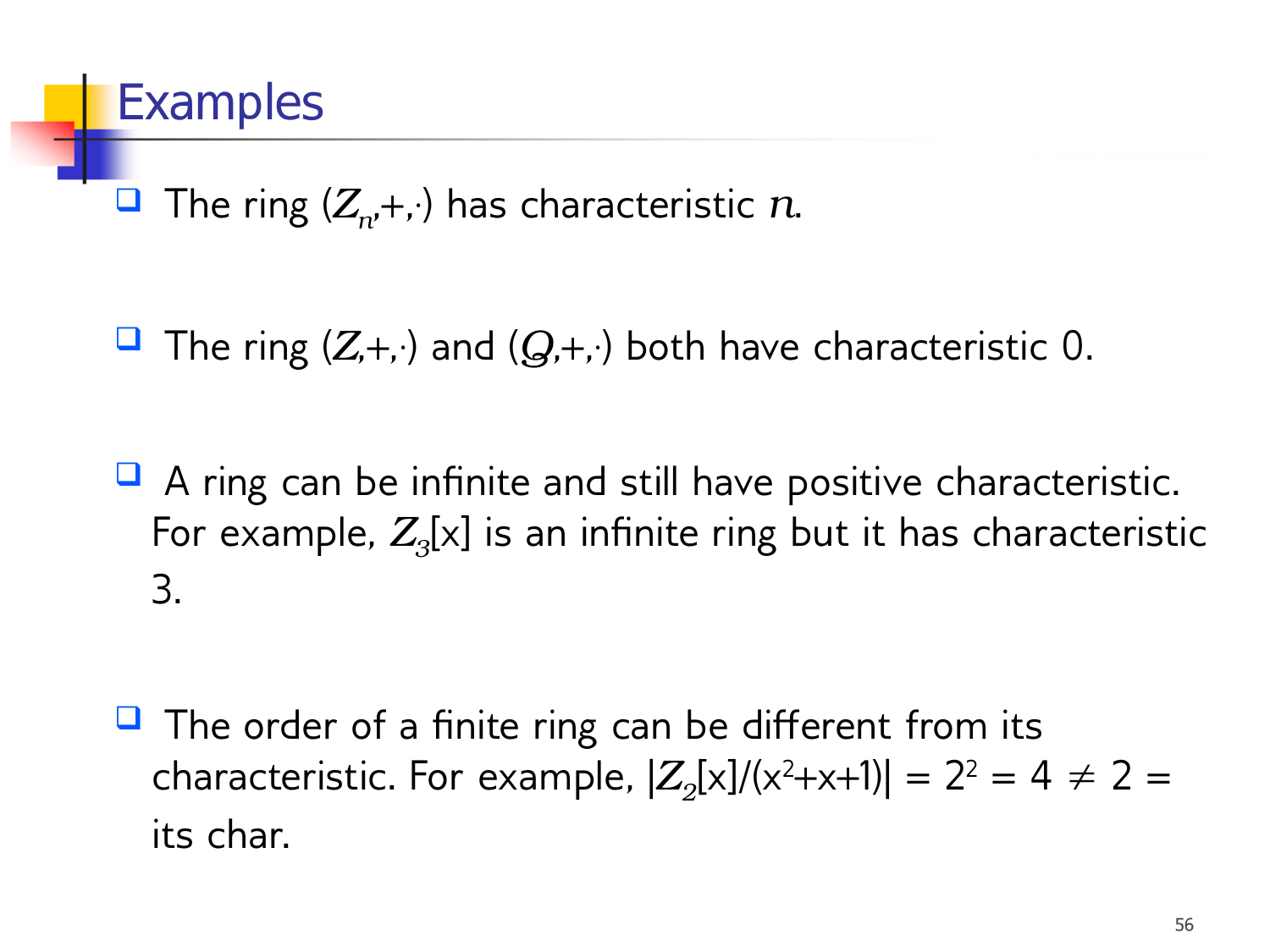

Examples
 The ring (Zn,+,·) has characteristic n.

 The ring (Z,+,·) and (Q,+,·) both have characteristic 0.

 A ring can be infinite and still have positive characteristic. For example, Z3[x] is an infinite ring but it has characteristic 3.

 The order of a finite ring can be different from its characteristic. For example, |Z2[x]/(x2+x+1)| = 22 = 4 ≠ 2 = its char.
56